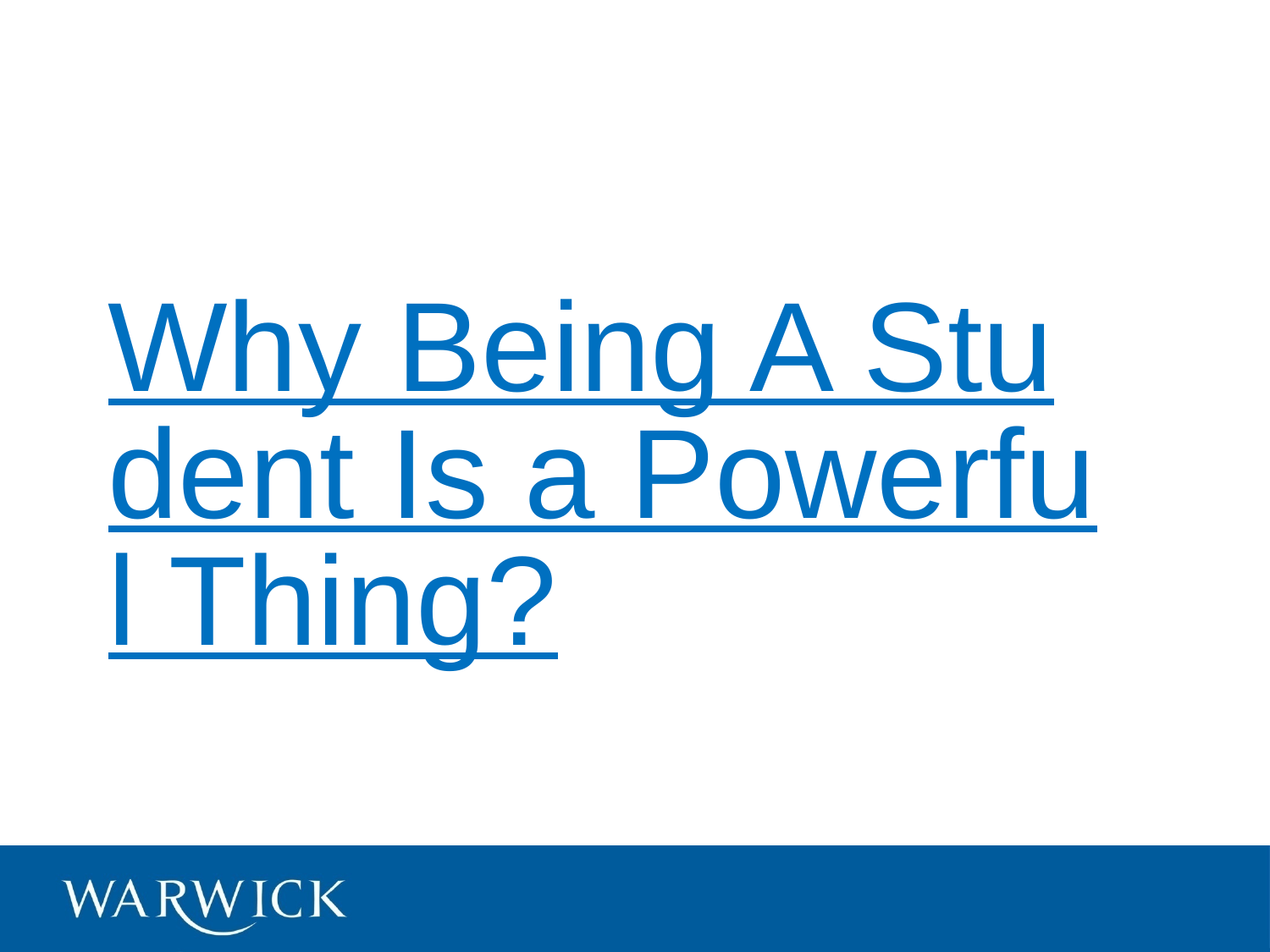

#
	Why Being A Student Is a Powerful Thing?